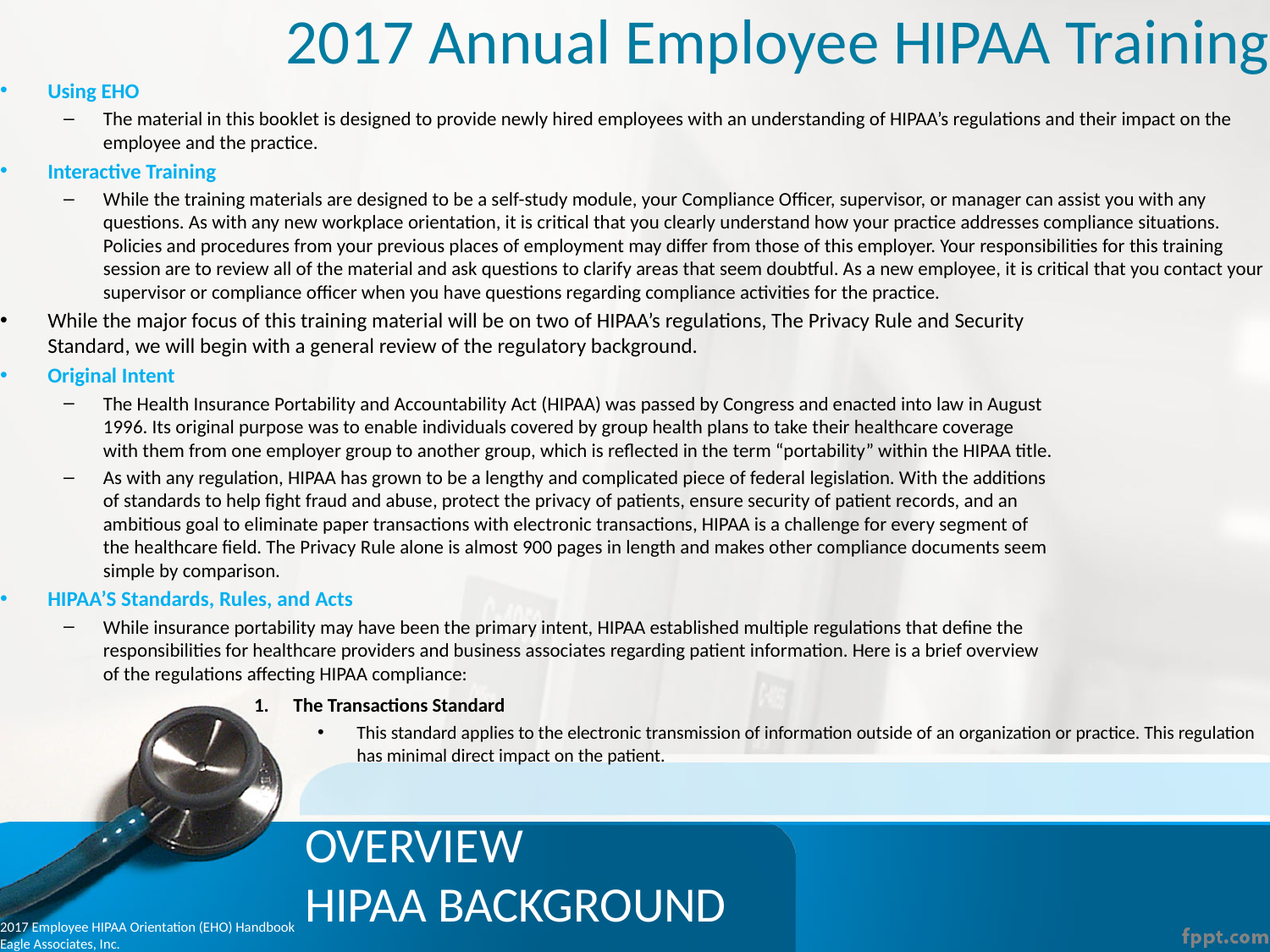

# 2017 Annual Employee HIPAA Training
Using EHO
The material in this booklet is designed to provide newly hired employees with an understanding of HIPAA’s regulations and their impact on the employee and the practice.
Interactive Training
While the training materials are designed to be a self-study module, your Compliance Officer, supervisor, or manager can assist you with any questions. As with any new workplace orientation, it is critical that you clearly understand how your practice addresses compliance situations. Policies and procedures from your previous places of employment may differ from those of this employer. Your responsibilities for this training session are to review all of the material and ask questions to clarify areas that seem doubtful. As a new employee, it is critical that you contact your supervisor or compliance officer when you have questions regarding compliance activities for the practice.
While the major focus of this training material will be on two of HIPAA’s regulations, The Privacy Rule and Security Standard, we will begin with a general review of the regulatory background.
Original Intent
The Health Insurance Portability and Accountability Act (HIPAA) was passed by Congress and enacted into law in August 1996. Its original purpose was to enable individuals covered by group health plans to take their healthcare coverage with them from one employer group to another group, which is reflected in the term “portability” within the HIPAA title.
As with any regulation, HIPAA has grown to be a lengthy and complicated piece of federal legislation. With the additions of standards to help fight fraud and abuse, protect the privacy of patients, ensure security of patient records, and an ambitious goal to eliminate paper transactions with electronic transactions, HIPAA is a challenge for every segment of the healthcare field. The Privacy Rule alone is almost 900 pages in length and makes other compliance documents seem simple by comparison.
HIPAA’S Standards, Rules, and Acts
While insurance portability may have been the primary intent, HIPAA established multiple regulations that define the responsibilities for healthcare providers and business associates regarding patient information. Here is a brief overview of the regulations affecting HIPAA compliance:
The Transactions Standard
This standard applies to the electronic transmission of information outside of an organization or practice. This regulation has minimal direct impact on the patient.

OVERVIEW
HIPAA BACKGROUND
2017 Employee HIPAA Orientation (EHO) Handbook
Eagle Associates, Inc.